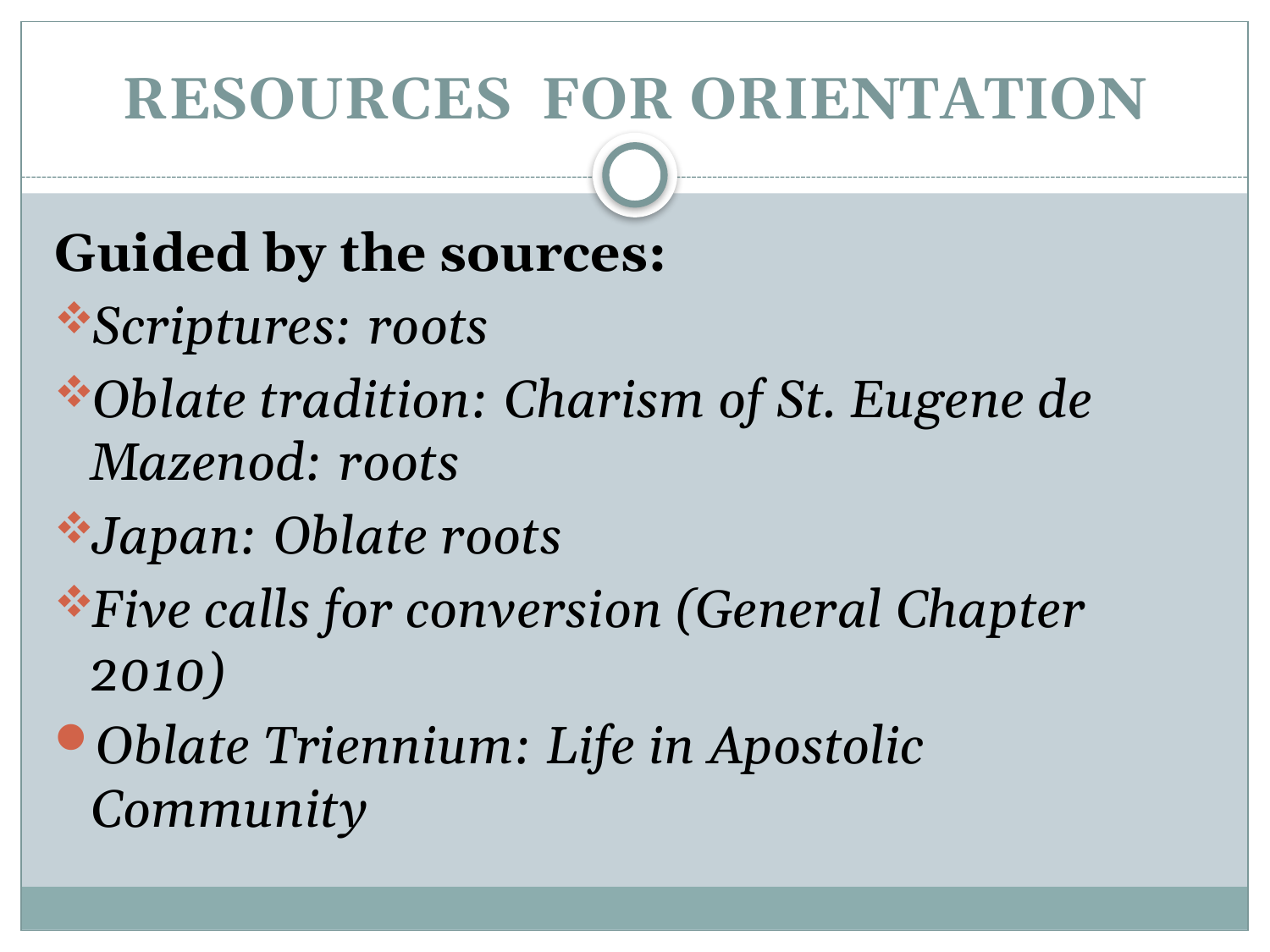

# RESOURCES  FOR ORIENTATION
Guided by the sources:
Scriptures: roots
Oblate tradition: Charism of St. Eugene de Mazenod: roots
Japan: Oblate roots
Five calls for conversion (General Chapter 2010)
Oblate Triennium: Life in Apostolic Community